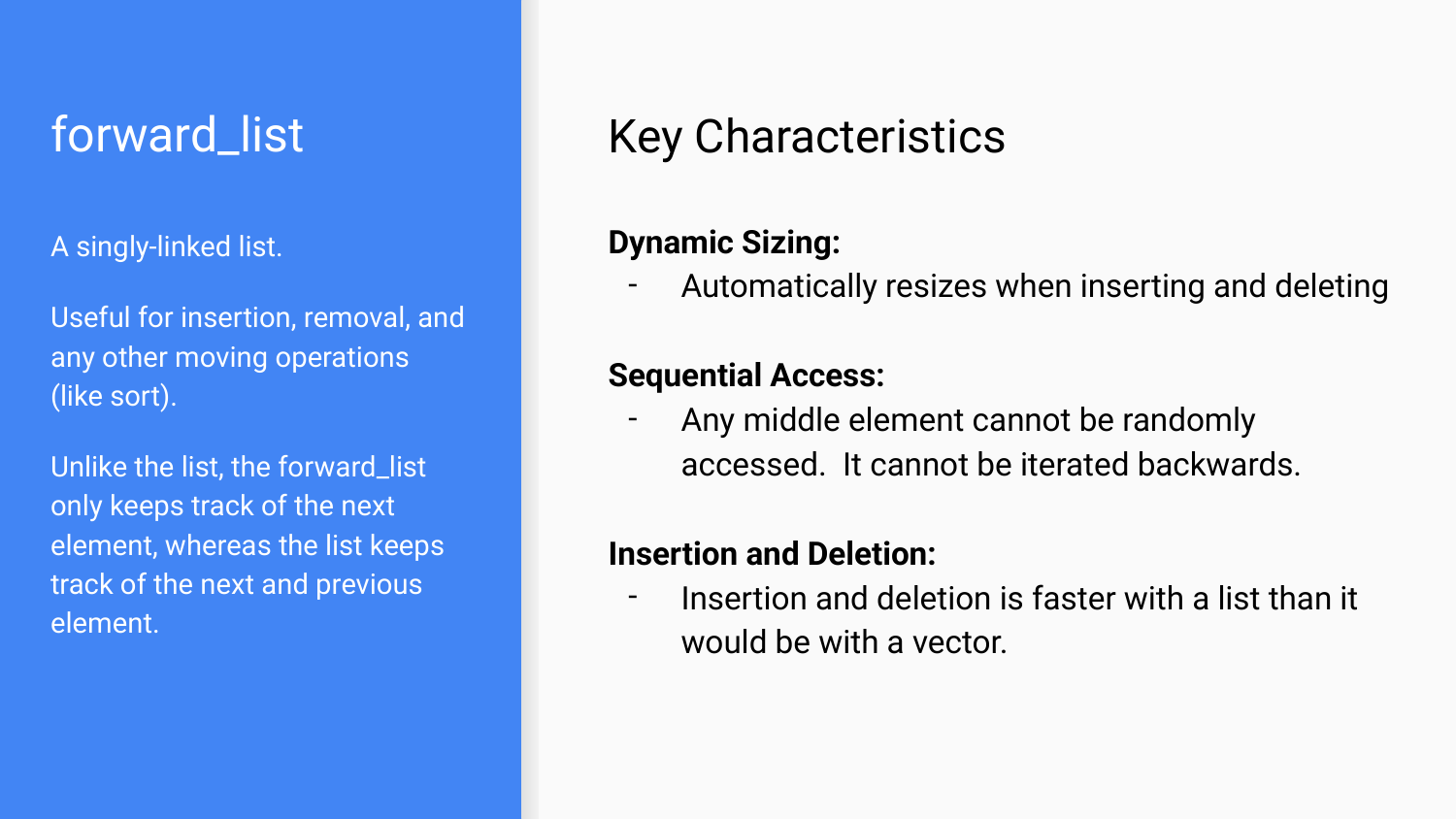

# forward_list
Key Characteristics
Dynamic Sizing:
Automatically resizes when inserting and deleting

Sequential Access:
Any middle element cannot be randomly accessed.  It cannot be iterated backwards.

Insertion and Deletion:
Insertion and deletion is faster with a list than it would be with a vector.
A singly-linked list.
Useful for insertion, removal, and any other moving operations (like sort).
Unlike the list, the forward_list only keeps track of the next element, whereas the list keeps track of the next and previous element.